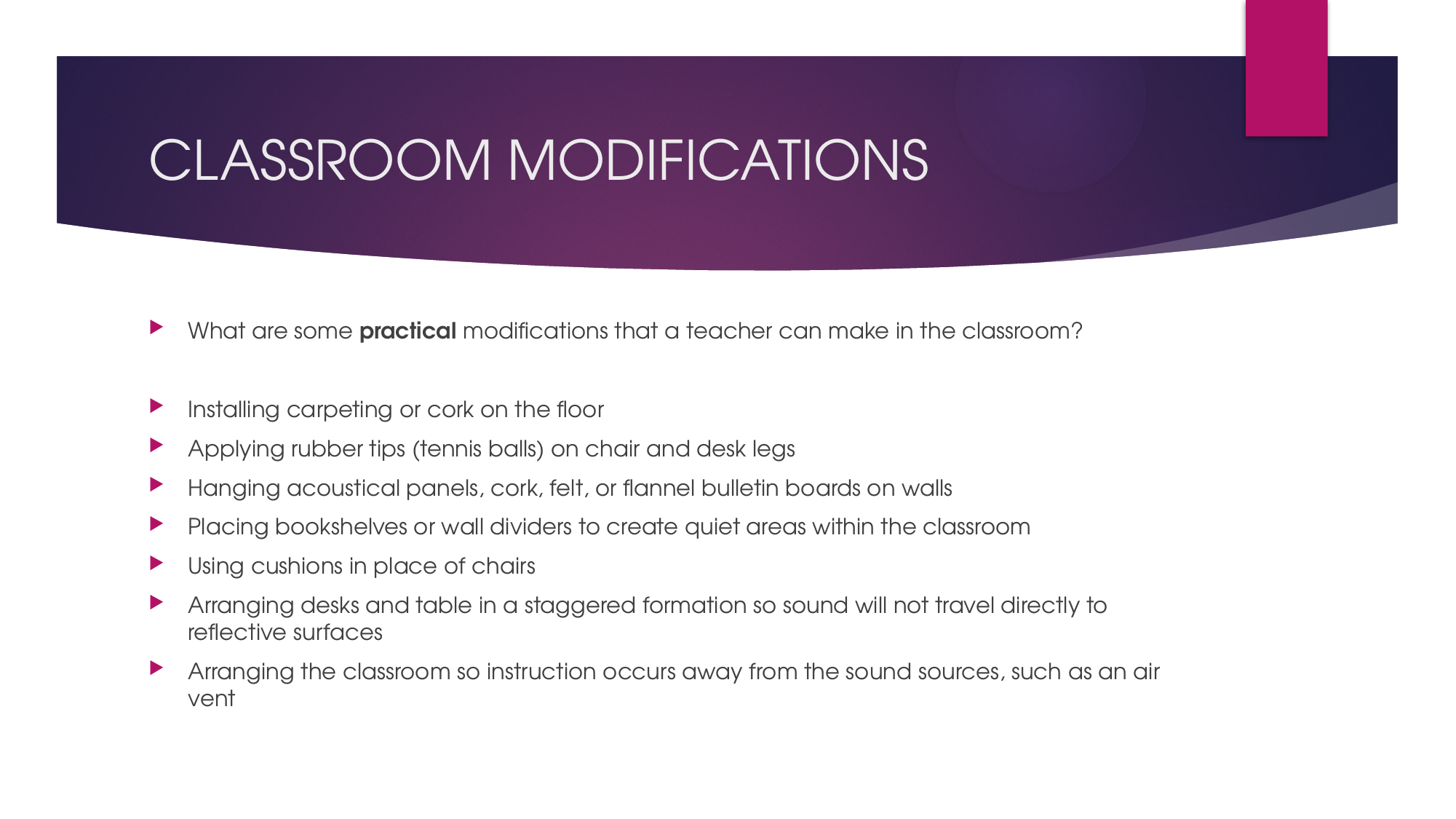

# CLASSROOM MODIFICATIONS
What are some practical modifications that a teacher can make in the classroom?

Installing carpeting or cork on the floor
Applying rubber tips (tennis balls) on chair and desk legs
Hanging acoustical panels, cork, felt, or flannel bulletin boards on walls
Placing bookshelves or wall dividers to create quiet areas within the classroom
Using cushions in place of chairs
Arranging desks and table in a staggered formation so sound will not travel directly to reflective surfaces
Arranging the classroom so instruction occurs away from the sound sources, such as an air vent